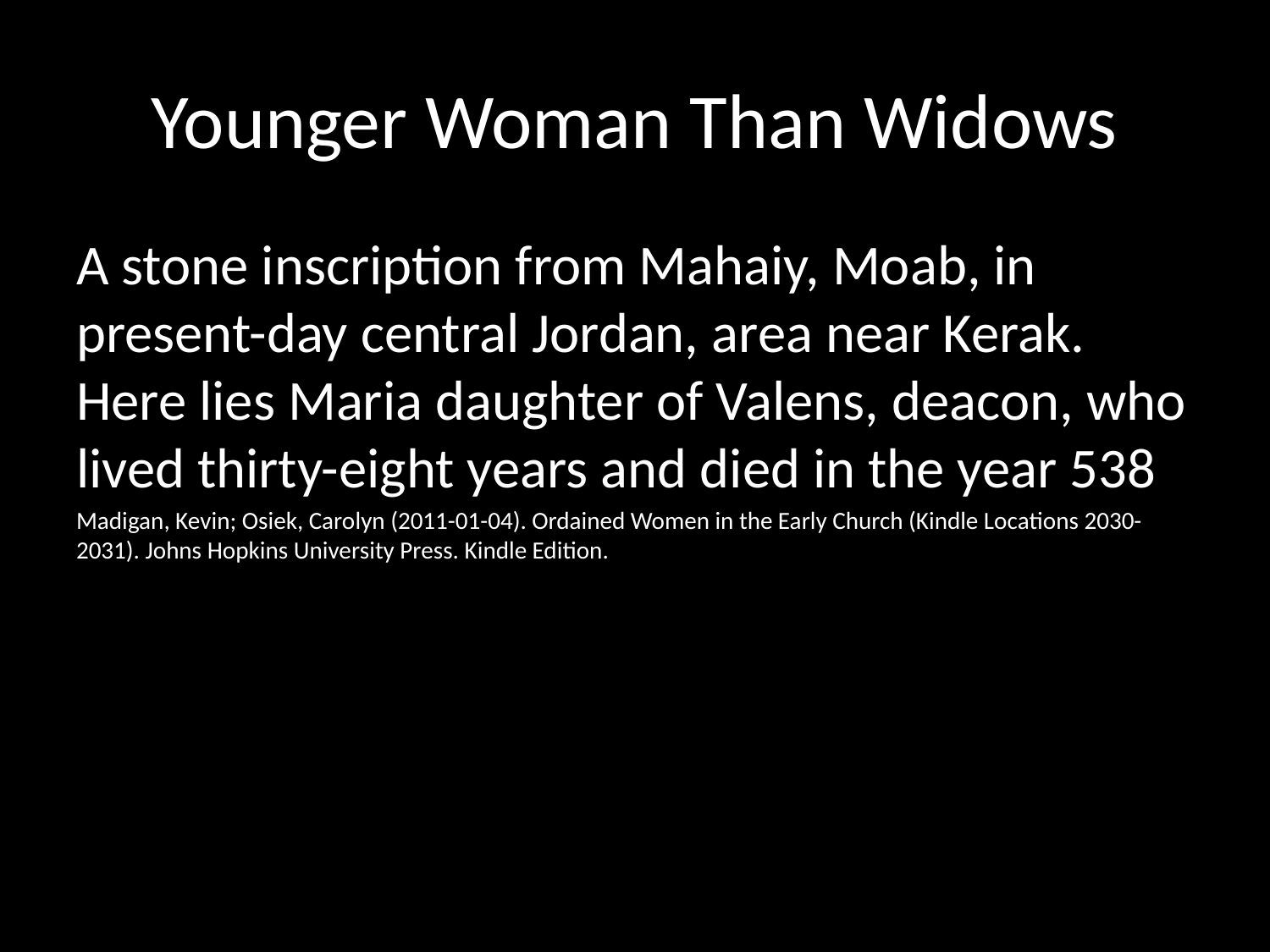

# Younger Woman Than Widows
A stone inscription from Mahaiy, Moab, in present-day central Jordan, area near Kerak. Here lies Maria daughter of Valens, deacon, who lived thirty-eight years and died in the year 538
Madigan, Kevin; Osiek, Carolyn (2011-01-04). Ordained Women in the Early Church (Kindle Locations 2030-2031). Johns Hopkins University Press. Kindle Edition.